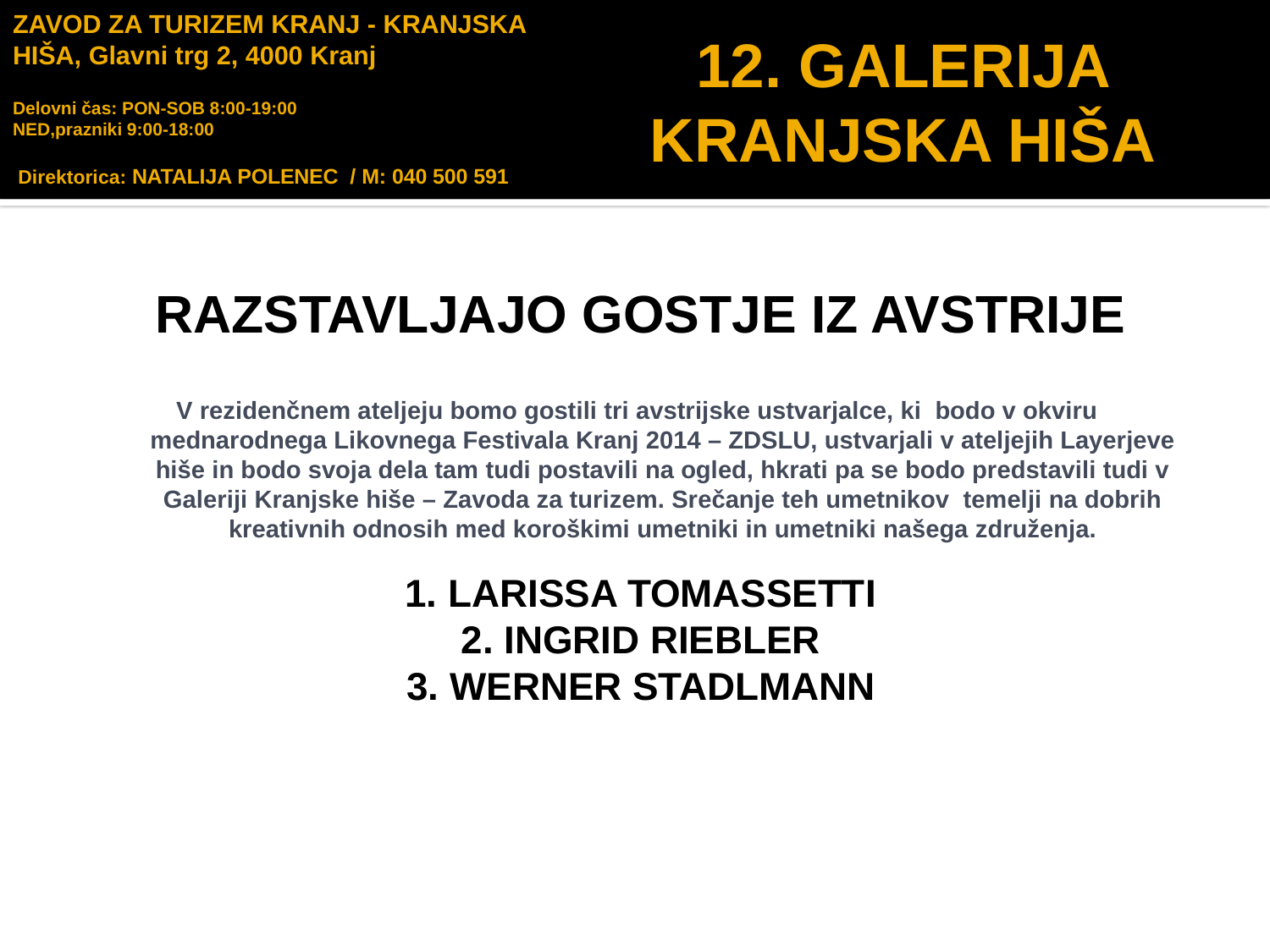

# ZAVOD ZA TURIZEM KRANJ - KRANJSKA HIŠA, Glavni trg 2, 4000 Kranj Delovni čas: PON-SOB 8:00-19:00 NED,prazniki 9:00-18:00 Direktorica: NATALIJA POLENEC  / M: 040 500 591
12. GALERIJA KRANJSKA HIŠA
RAZSTAVLJAJO GOSTJE IZ AVSTRIJE

V rezidenčnem ateljeju bomo gostili tri avstrijske ustvarjalce, ki  bodo v okviru  mednarodnega Likovnega Festivala Kranj 2014 – ZDSLU, ustvarjali v ateljejih Layerjeve hiše in bodo svoja dela tam tudi postavili na ogled, hkrati pa se bodo predstavili tudi v Galeriji Kranjske hiše – Zavoda za turizem. Srečanje teh umetnikov  temelji na dobrih kreativnih odnosih med koroškimi umetniki in umetniki našega združenja.

1. LARISSA TOMASSETTI
2. INGRID RIEBLER
3. WERNER STADLMANN